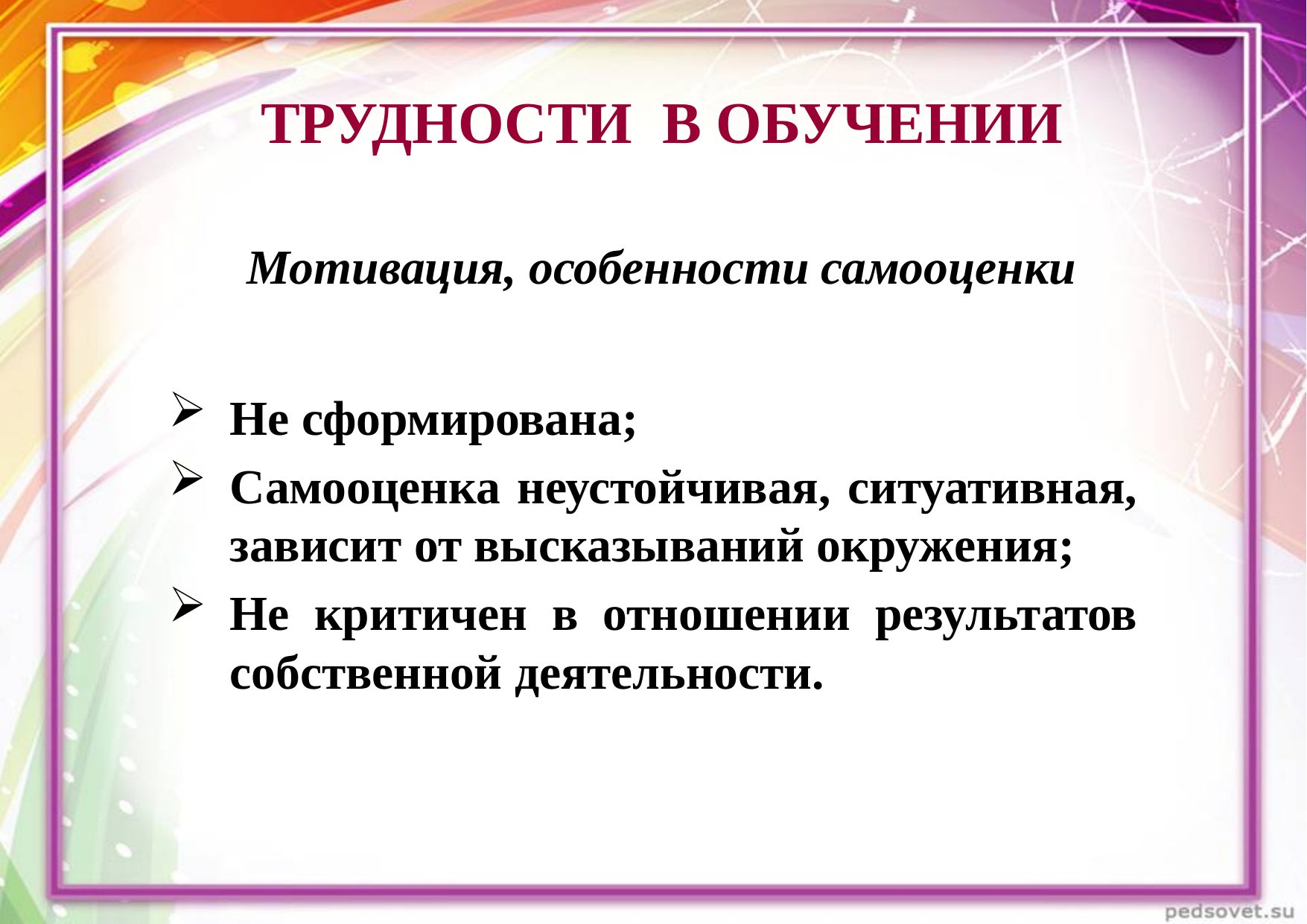

ТРУДНОСТИ  В ОБУЧЕНИИ

Мотивация, особенности самооценки

Не сформирована;
Самооценка неустойчивая, ситуативная, зависит от высказываний окружения;
Не критичен в отношении результатов собственной деятельности.